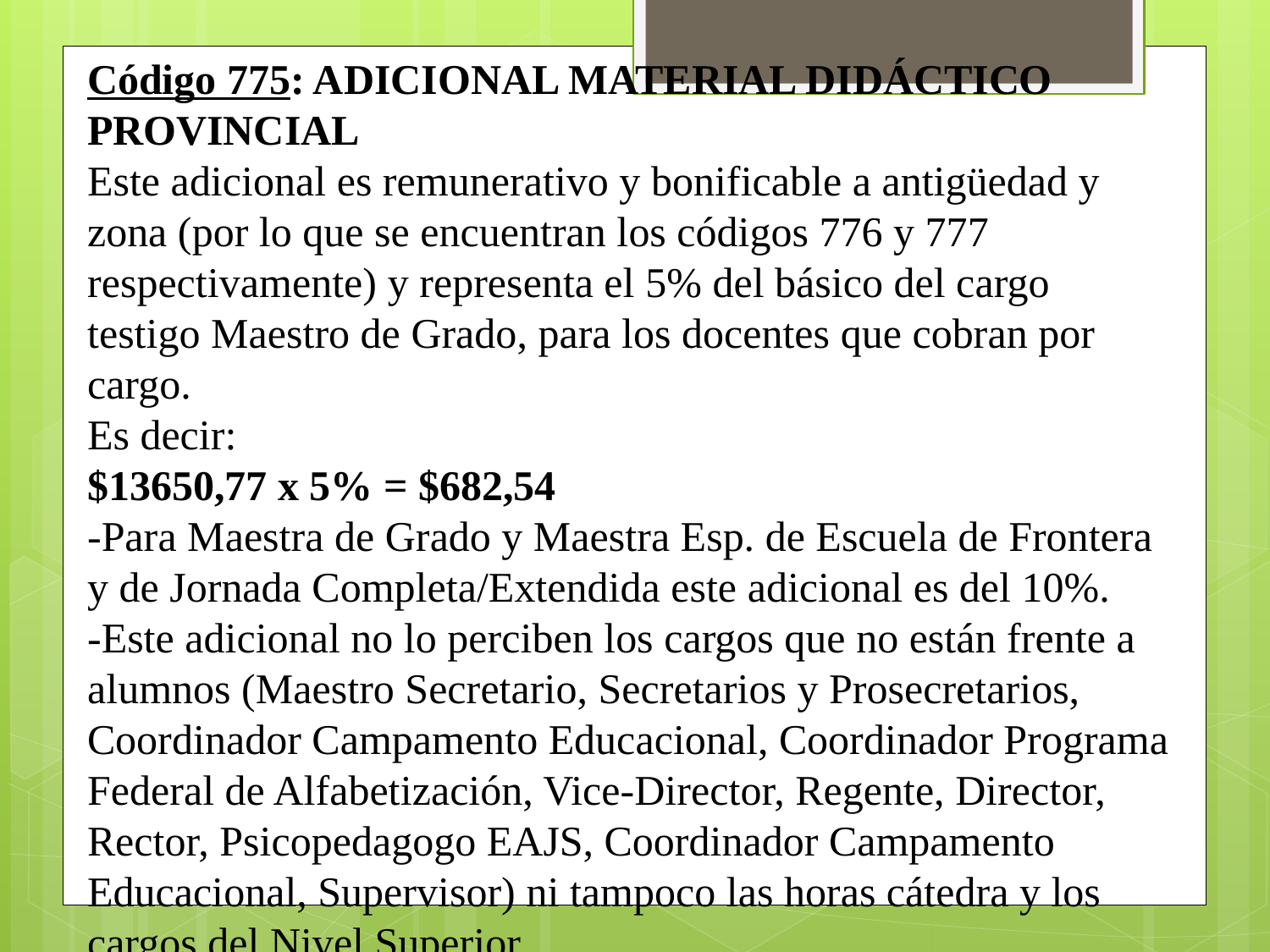

Código 775: ADICIONAL MATERIAL DIDÁCTICO PROVINCIAL
Este adicional es remunerativo y bonificable a antigüedad y zona (por lo que se encuentran los códigos 776 y 777 respectivamente) y representa el 5% del básico del cargo testigo Maestro de Grado, para los docentes que cobran por cargo.
Es decir:
$13650,77 x 5% = $682,54
-Para Maestra de Grado y Maestra Esp. de Escuela de Frontera y de Jornada Completa/Extendida este adicional es del 10%.
-Este adicional no lo perciben los cargos que no están frente a alumnos (Maestro Secretario, Secretarios y Prosecretarios, Coordinador Campamento Educacional, Coordinador Programa Federal de Alfabetización, Vice-Director, Regente, Director, Rector, Psicopedagogo EAJS, Coordinador Campamento Educacional, Supervisor) ni tampoco las horas cátedra y los cargos del Nivel Superior.